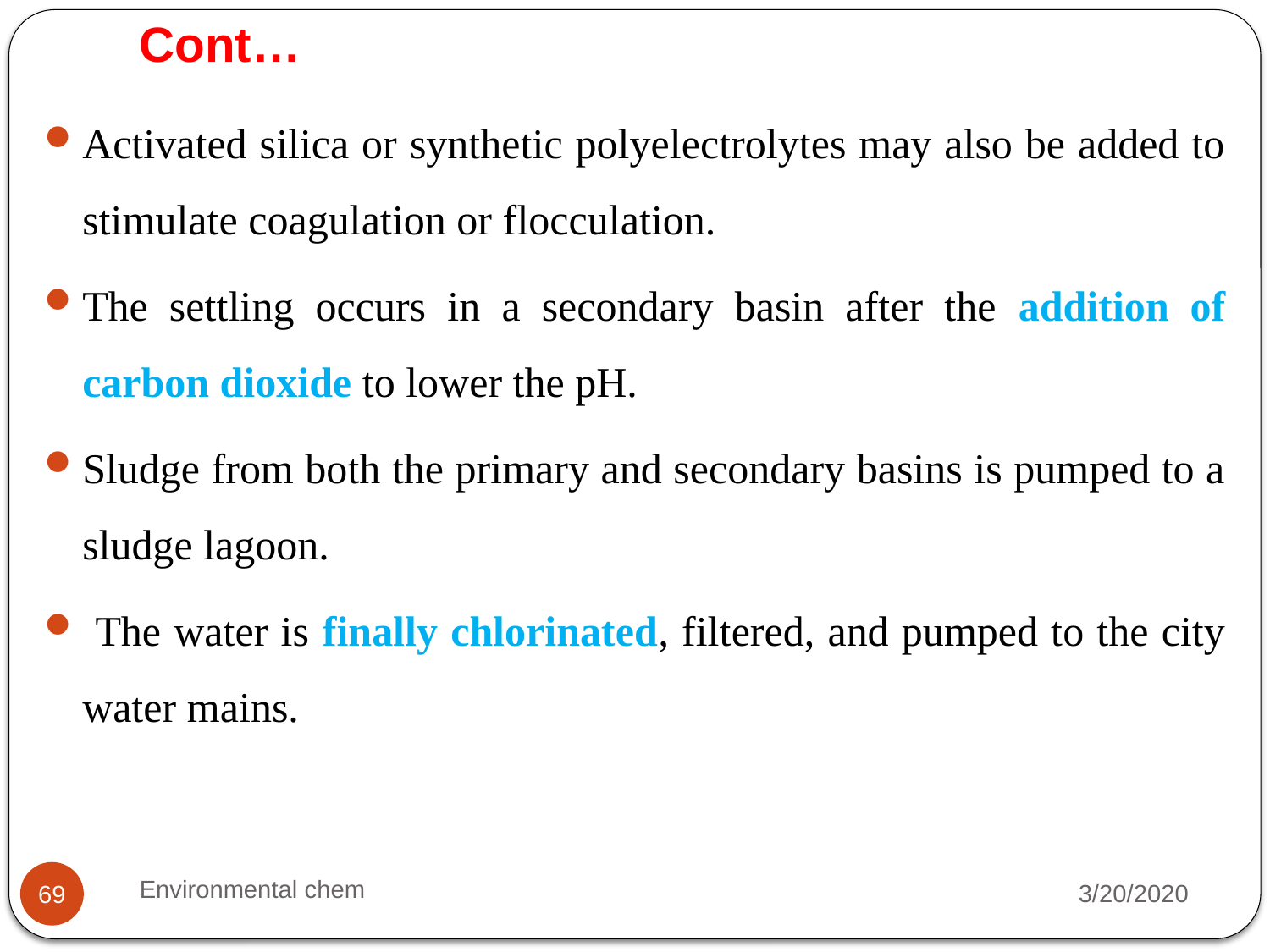

# Cont…
Activated silica or synthetic polyelectrolytes may also be added to stimulate coagulation or flocculation.
The settling occurs in a secondary basin after the addition of carbon dioxide to lower the pH.
Sludge from both the primary and secondary basins is pumped to a sludge lagoon.
 The water is finally chlorinated, filtered, and pumped to the city water mains.

Environmental chem
3/20/2020
69